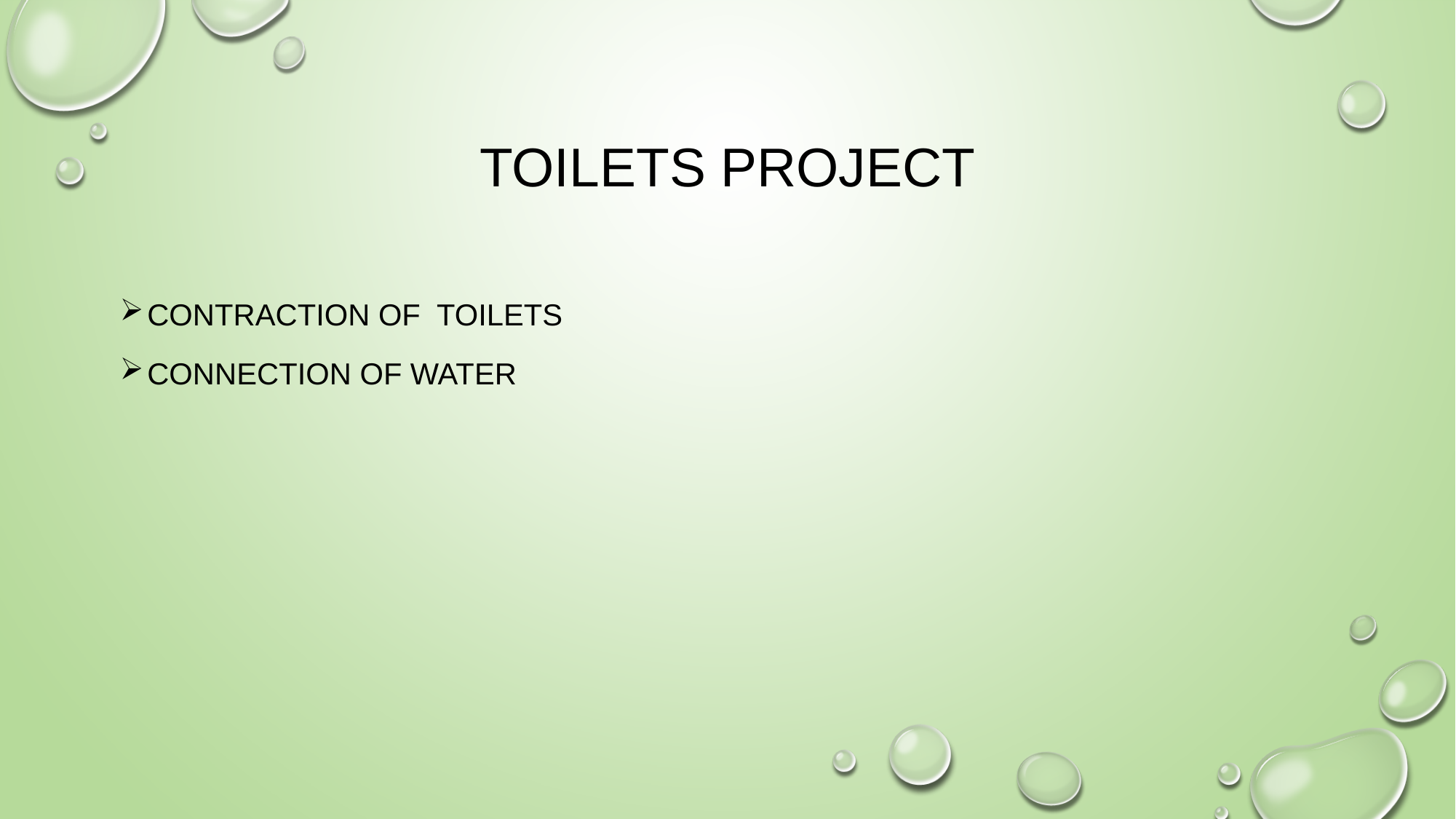

# TOILETs PROJECT
Contraction of  toilets
Connection of water